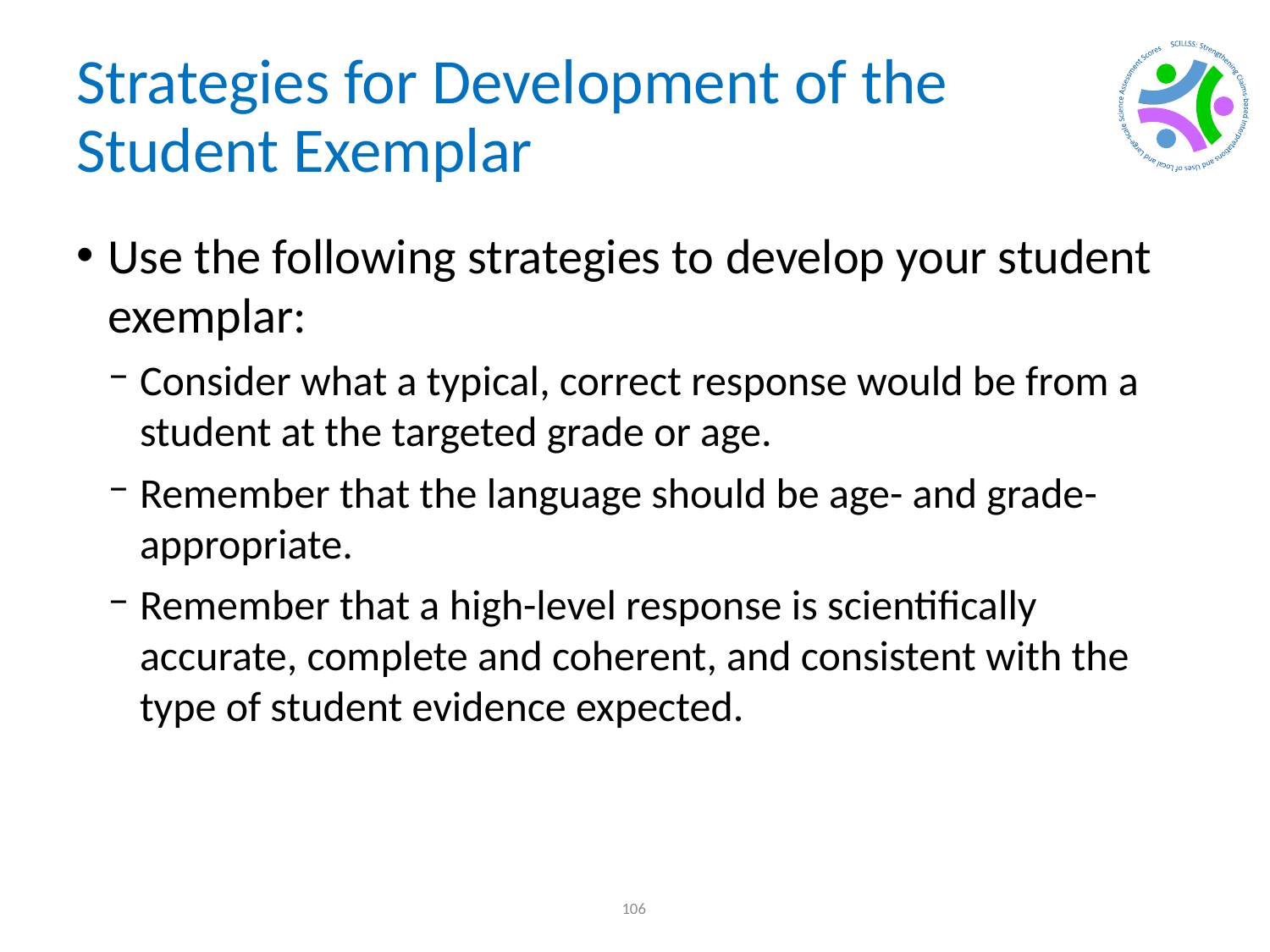

# Strategies for Development of the Student Exemplar
Use the following strategies to develop your student exemplar:
Consider what a typical, correct response would be from a student at the targeted grade or age.
Remember that the language should be age- and grade-appropriate.
Remember that a high-level response is scientifically accurate, complete and coherent, and consistent with the type of student evidence expected.